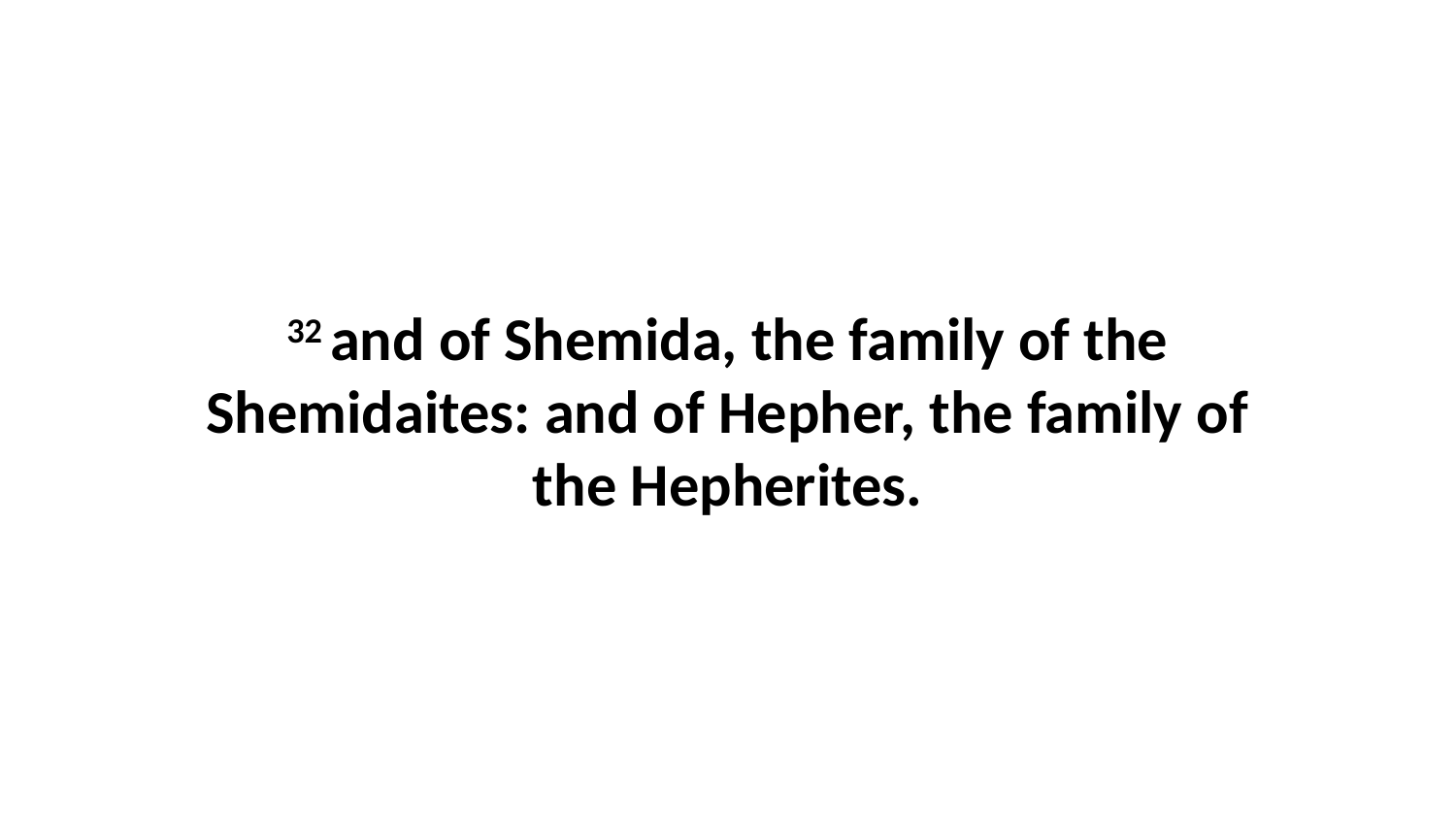

32 and of Shemida, the family of the Shemidaites: and of Hepher, the family of the Hepherites.